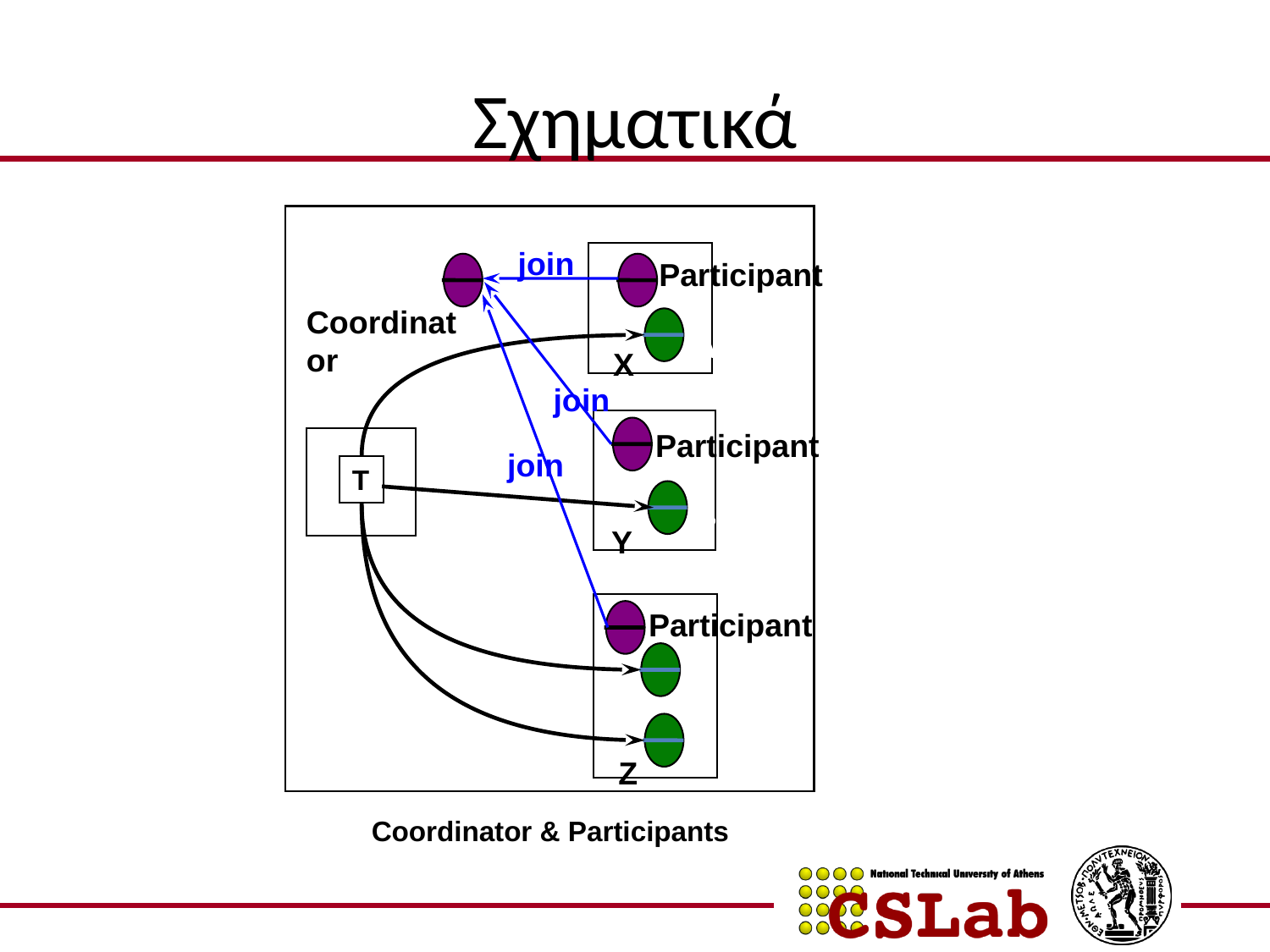

# Σχηματικά

join

Participant

Coordinator

A

X
join

Participant

join

T

B

Y

Participant

C

D

Z
Coordinator & Participants